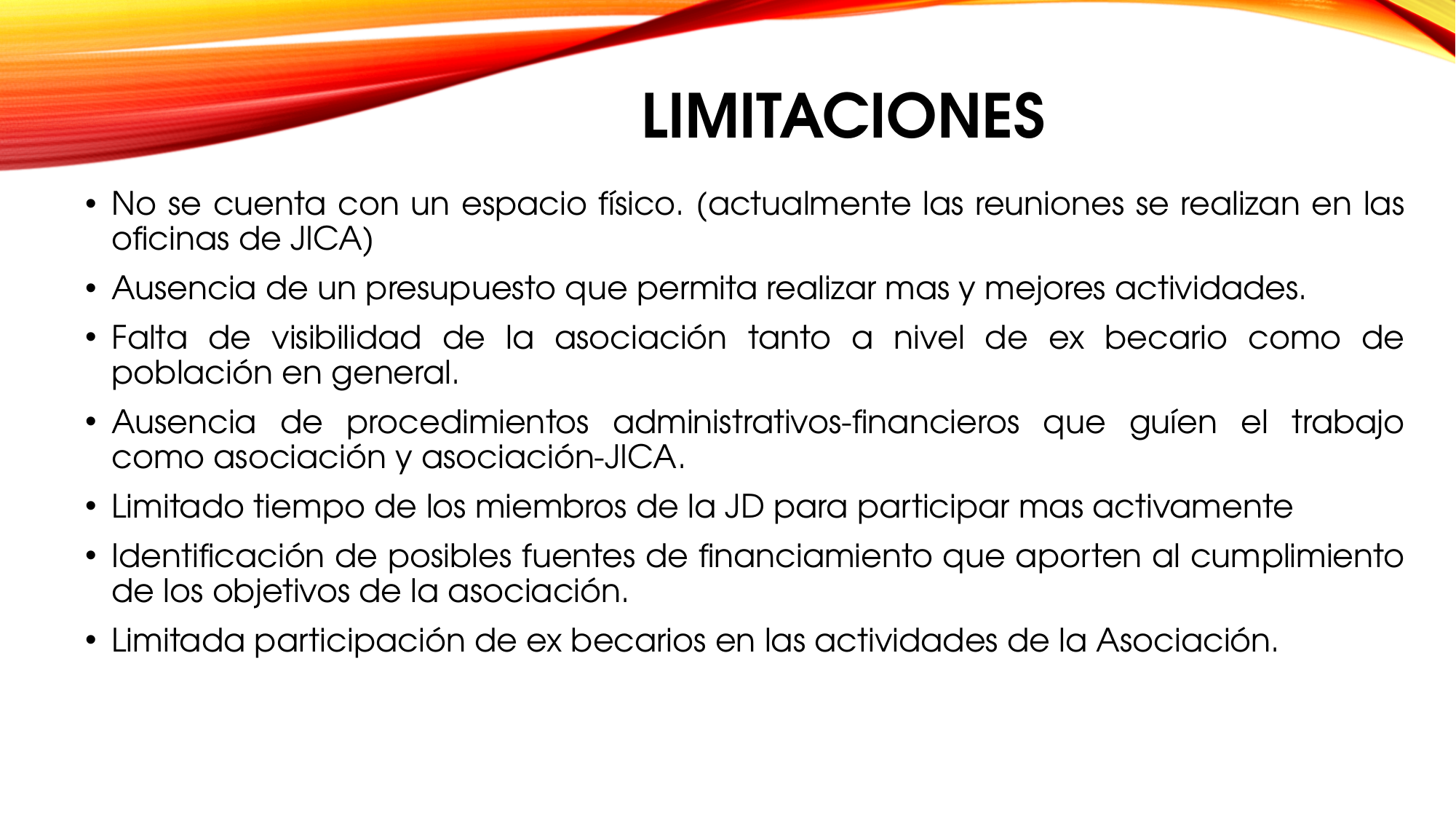

# LIMITACIONES
No se cuenta con un espacio físico. (actualmente las reuniones se realizan en las oficinas de JICA)
Ausencia de un presupuesto que permita realizar mas y mejores actividades.
Falta de visibilidad de la asociación tanto a nivel de ex becario como de población en general.
Ausencia de procedimientos administrativos-financieros que guíen el trabajo como asociación y asociación-JICA.
Limitado tiempo de los miembros de la JD para participar mas activamente
Identificación de posibles fuentes de financiamiento que aporten al cumplimiento de los objetivos de la asociación.
Limitada participación de ex becarios en las actividades de la Asociación.